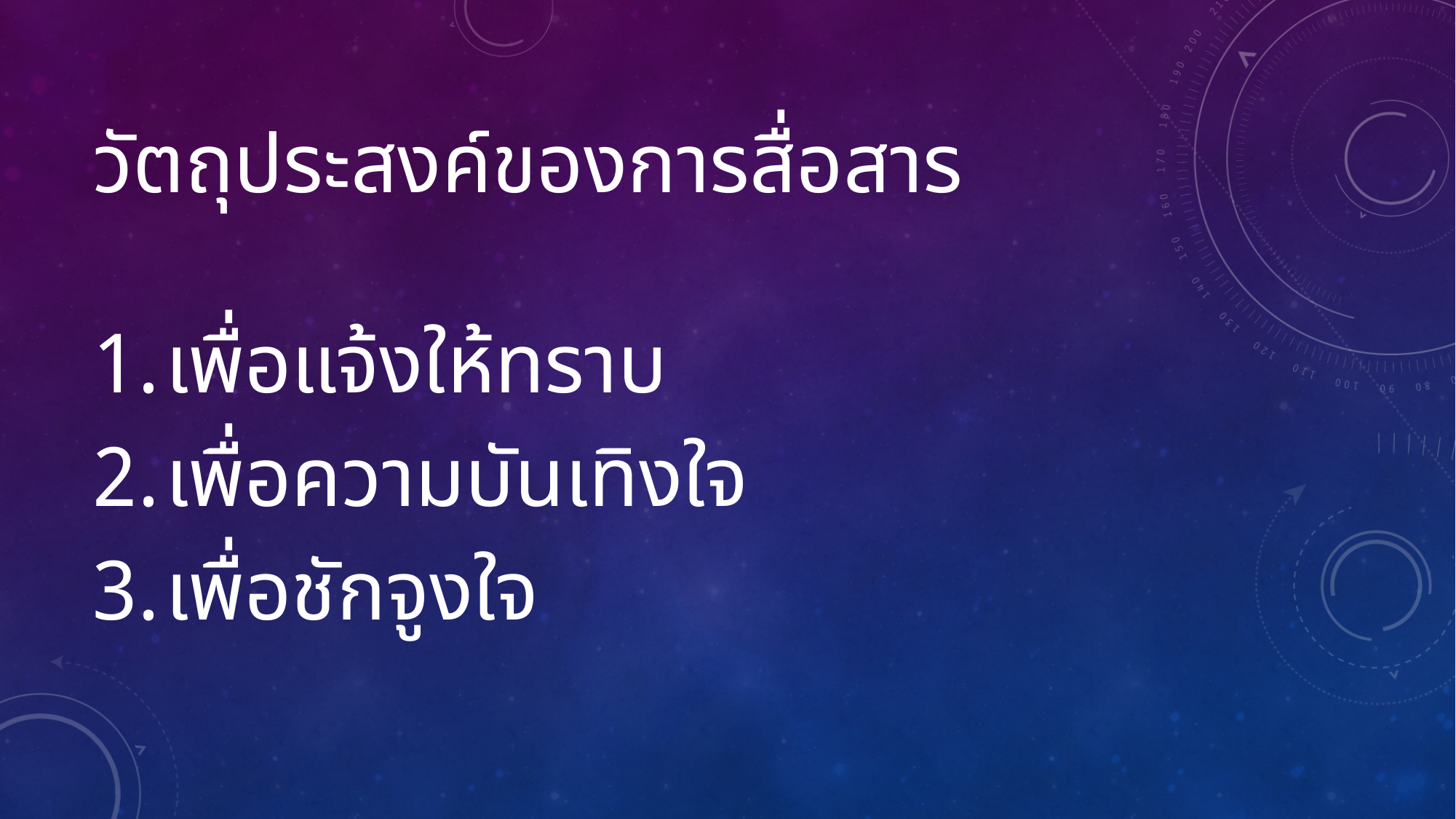

# วัตถุประสงค์ของการสื่อสาร
เพื่อแจ้งให้ทราบ
เพื่อความบันเทิงใจ
เพื่อชักจูงใจ